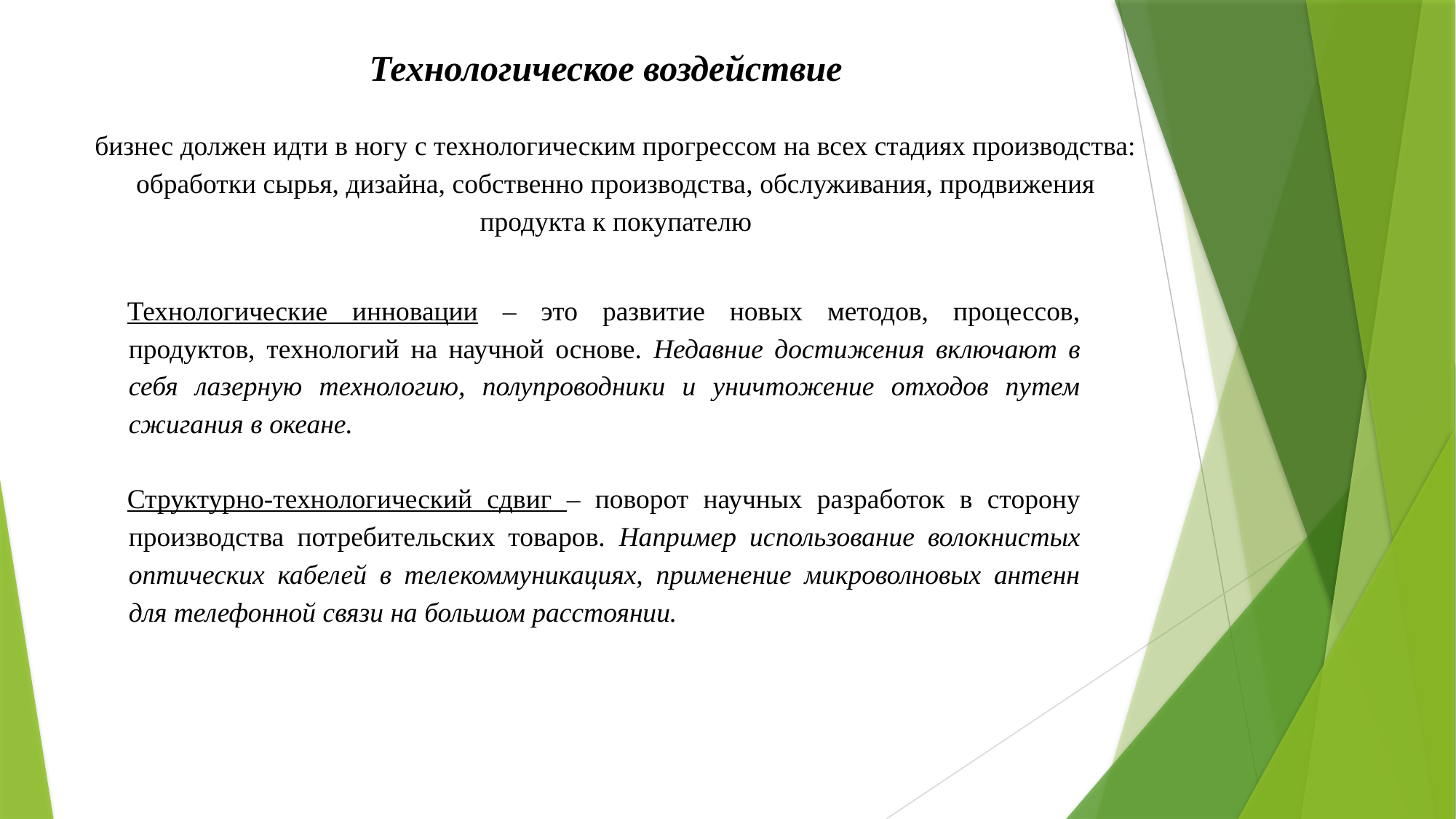

Технологическое воздействие
бизнес должен идти в ногу с технологическим прогрессом на всех стадиях производства: обработки сырья, дизайна, собственно производства, обслуживания, продвижения продукта к покупателю
Технологические инновации – это развитие новых методов, процессов, продуктов, технологий на научной основе. Недавние достижения включают в себя лазерную технологию, полупроводники и уничтожение отходов путем сжигания в океане.

Структурно-технологический сдвиг – поворот научных разработок в сторону производства потребительских товаров. Например использование волокнистых оптических кабелей в телекоммуникациях, применение микроволновых антенн для телефонной связи на большом расстоянии.